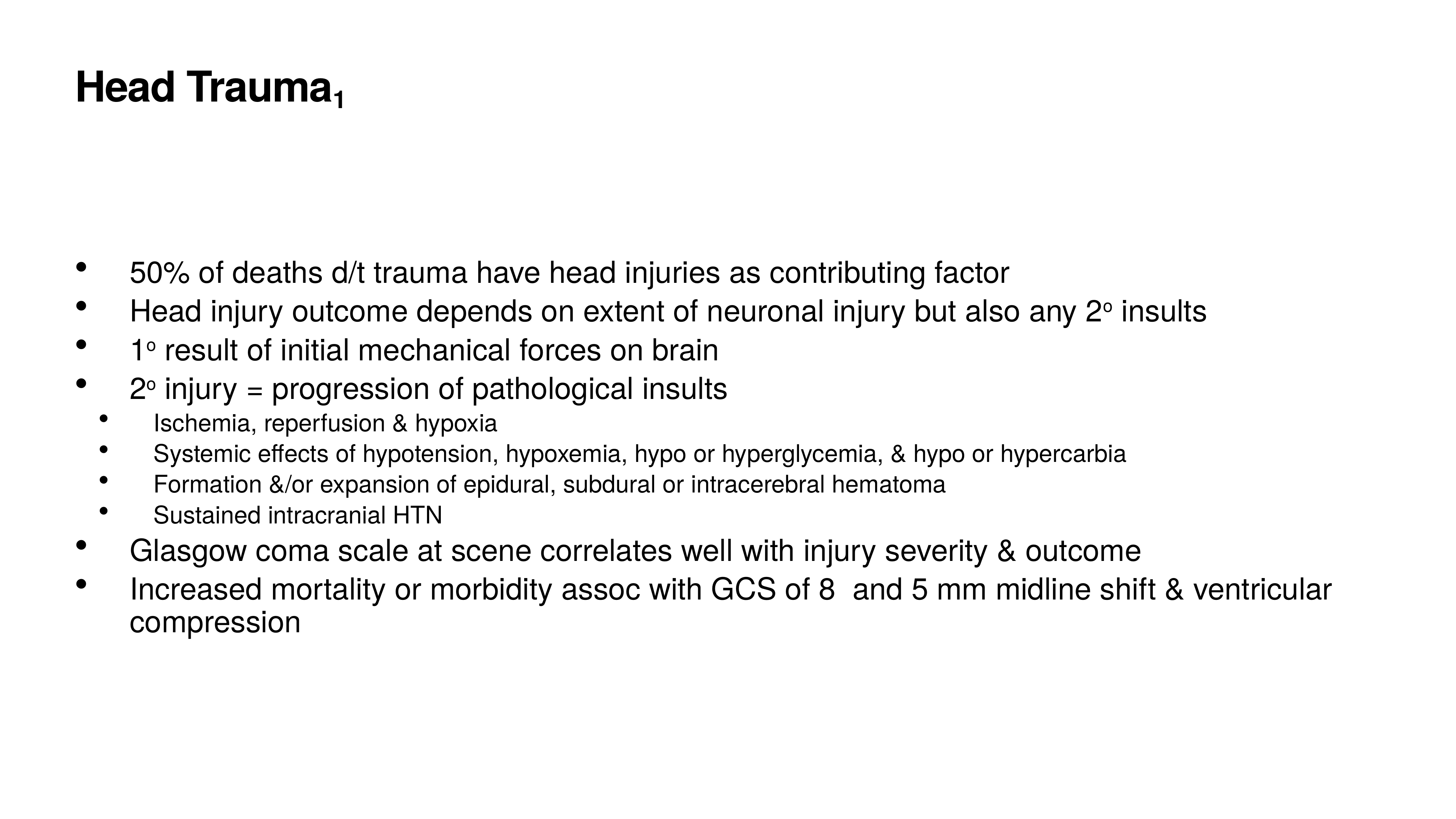

# Head Trauma1
50% of deaths d/t trauma have head injuries as contributing factor
Head injury outcome depends on extent of neuronal injury but also any 2o insults
1o result of initial mechanical forces on brain
2o injury = progression of pathological insults
Ischemia, reperfusion & hypoxia
Systemic effects of hypotension, hypoxemia, hypo or hyperglycemia, & hypo or hypercarbia
Formation &/or expansion of epidural, subdural or intracerebral hematoma
Sustained intracranial HTN
Glasgow coma scale at scene correlates well with injury severity & outcome
Increased mortality or morbidity assoc with GCS of 8  and 5 mm midline shift & ventricular compression